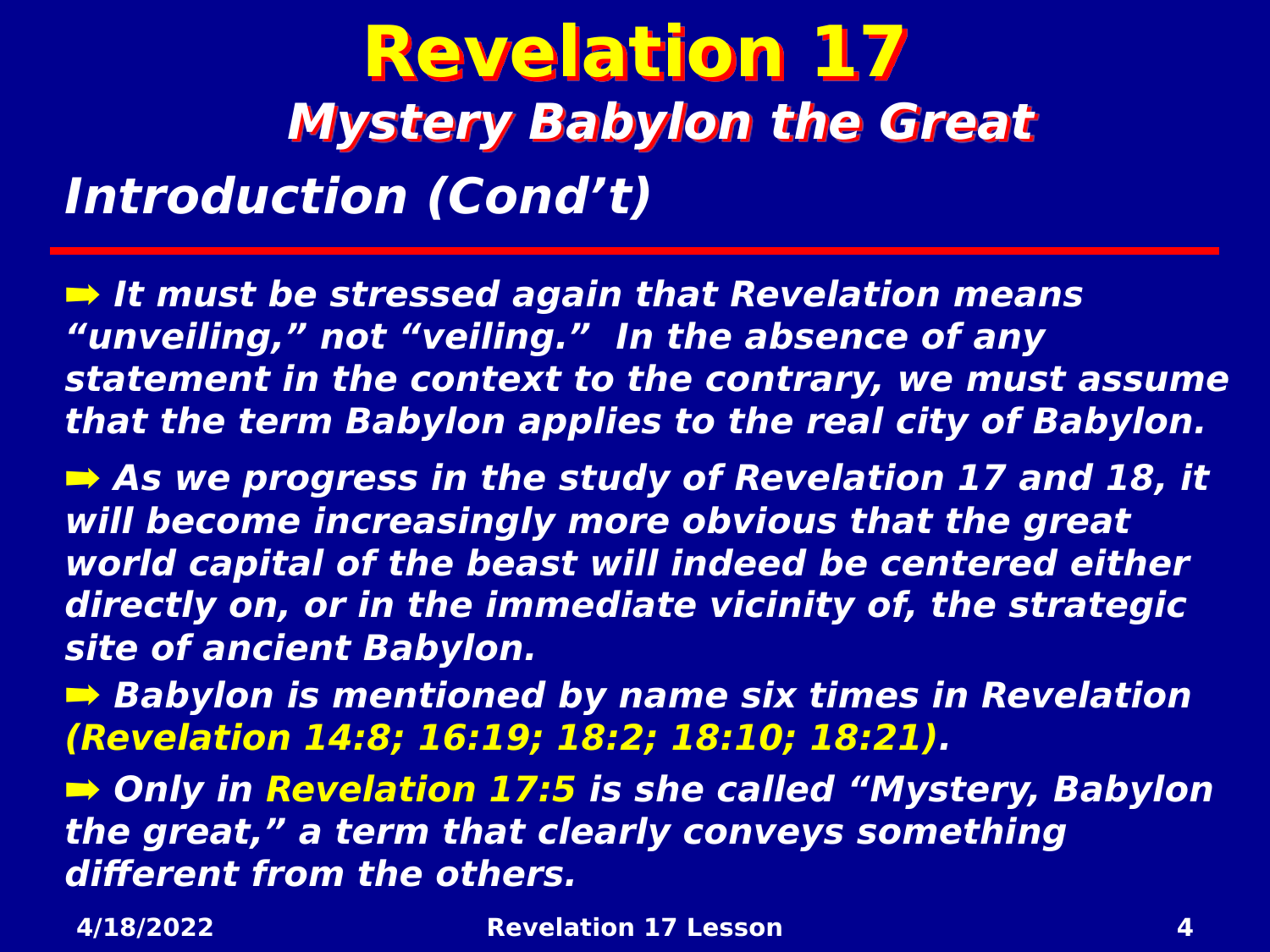

Revelation 17
Mystery Babylon the Great
Introduction (Cond’t)
 It must be stressed again that Revelation means “unveiling,” not “veiling.”  In the absence of any statement in the context to the contrary, we must assume that the term Babylon applies to the real city of Babylon.
 As we progress in the study of Revelation 17 and 18, it will become increasingly more obvious that the great world capital of the beast will indeed be centered either directly on, or in the immediate vicinity of, the strategic site of ancient Babylon.
 Babylon is mentioned by name six times in Revelation (Revelation 14:8; 16:19; 18:2; 18:10; 18:21).
 Only in Revelation 17:5 is she called “Mystery, Babylon the great,” a term that clearly conveys something different from the others.
4/18/2022
Revelation 17 Lesson
4